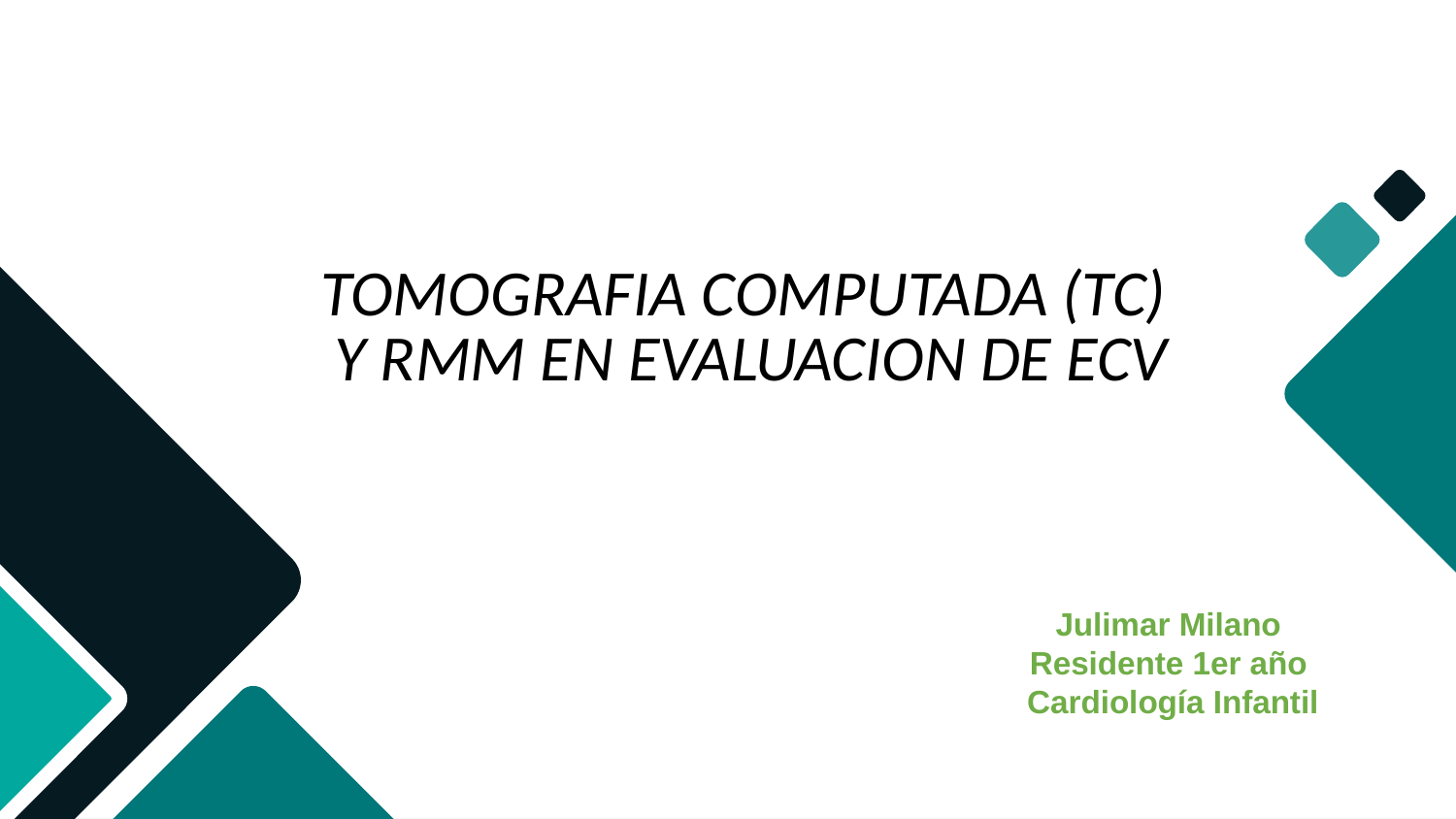

TOMOGRAFIA COMPUTADA (TC)  Y RMM EN EVALUACION DE ECV

Julimar Milano
Residente 1er año
Cardiología Infantil